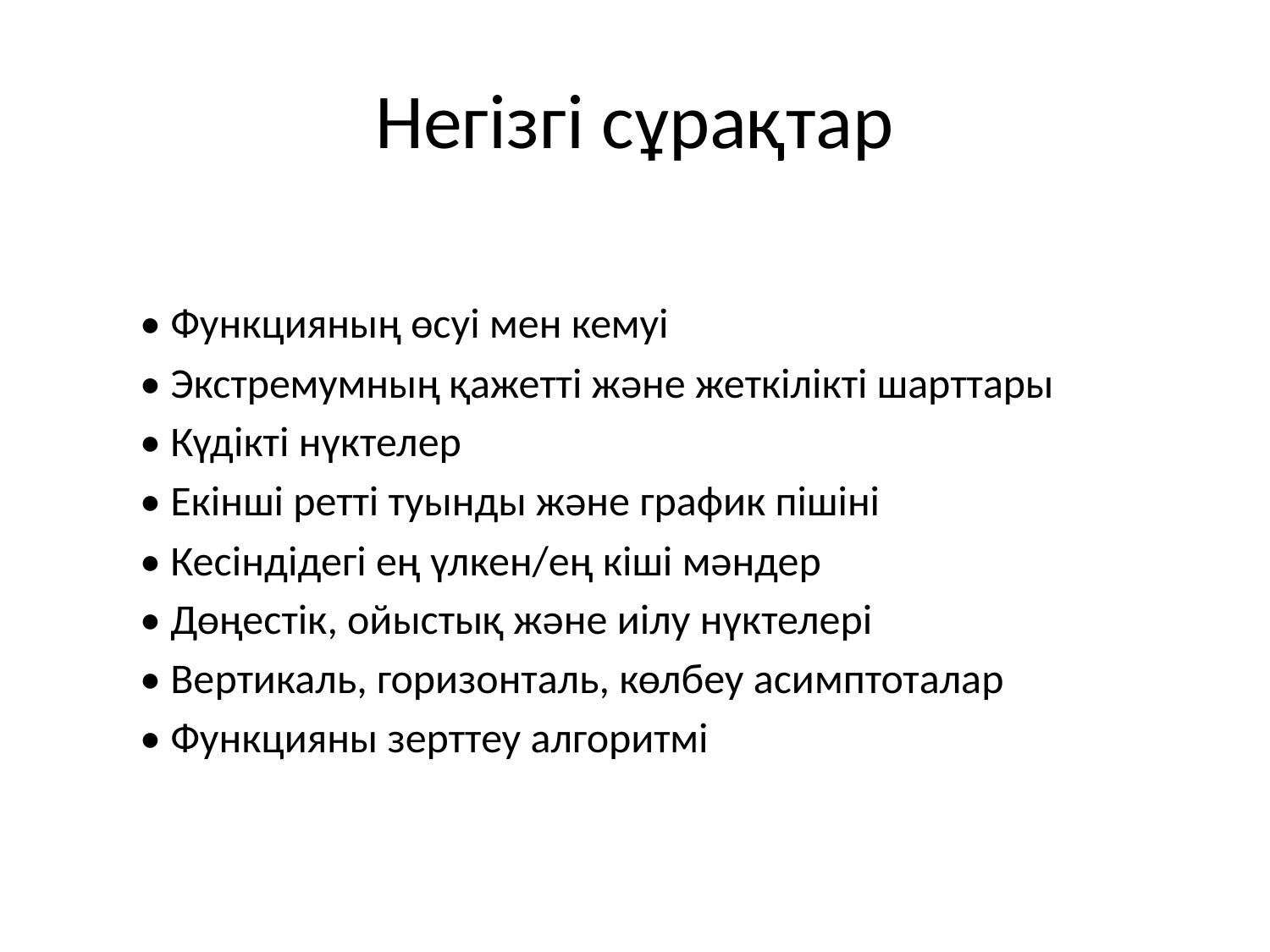

# Негізгі сұрақтар

• Функцияның өсуі мен кемуі
• Экстремумның қажетті және жеткілікті шарттары
• Күдікті нүктелер
• Екінші ретті туынды және график пішіні
• Кесіндідегі ең үлкен/ең кіші мәндер
• Дөңестік, ойыстық және иілу нүктелері
• Вертикаль, горизонталь, көлбеу асимптоталар
• Функцияны зерттеу алгоритмі